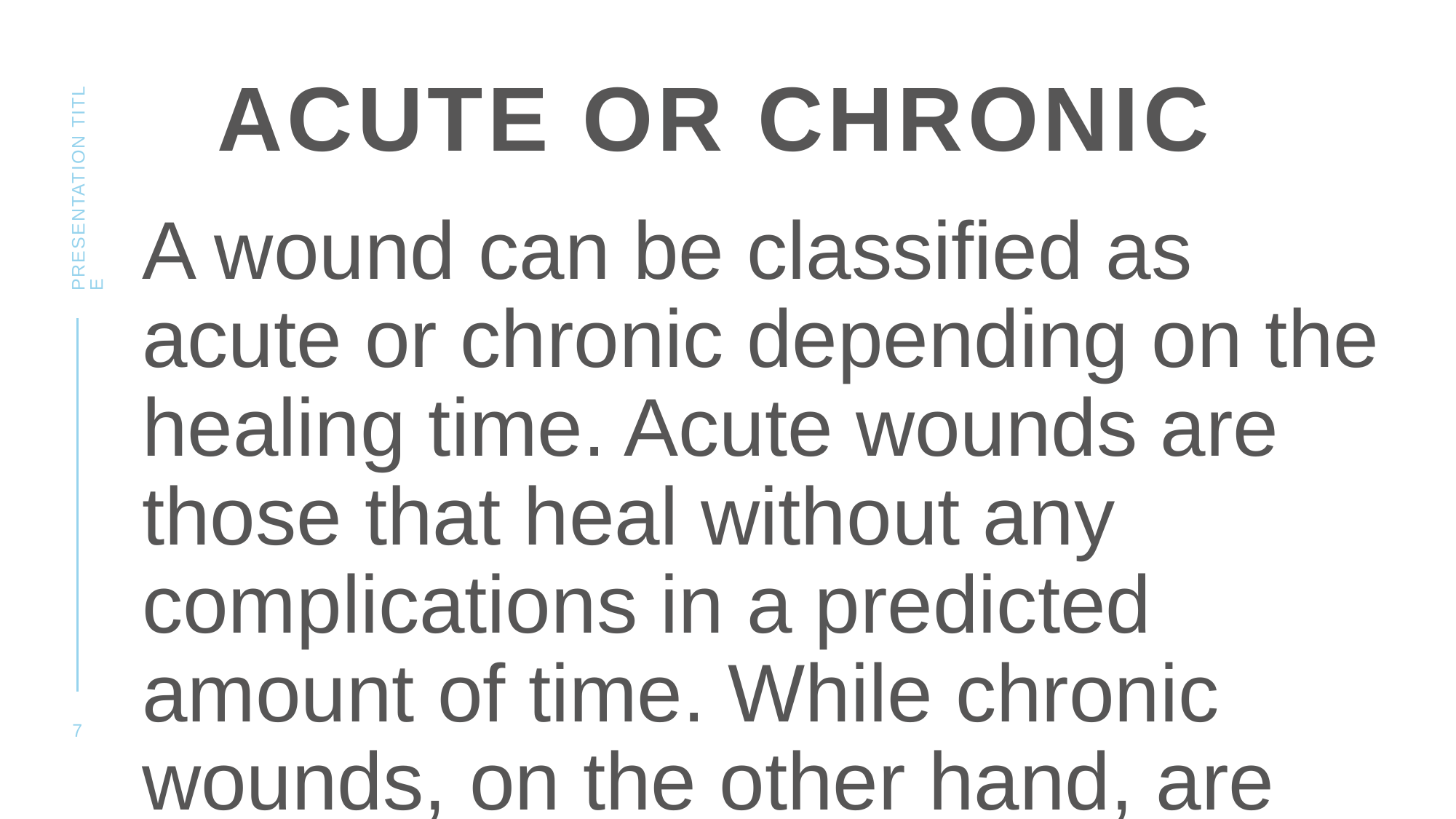

# Acute or Chronic
presentation title
A wound can be classified as acute or chronic depending on the healing time. Acute wounds are those that heal without any complications in a predicted amount of time. While chronic wounds, on the other hand, are those that take a relatively long time to heal with some complications.
7